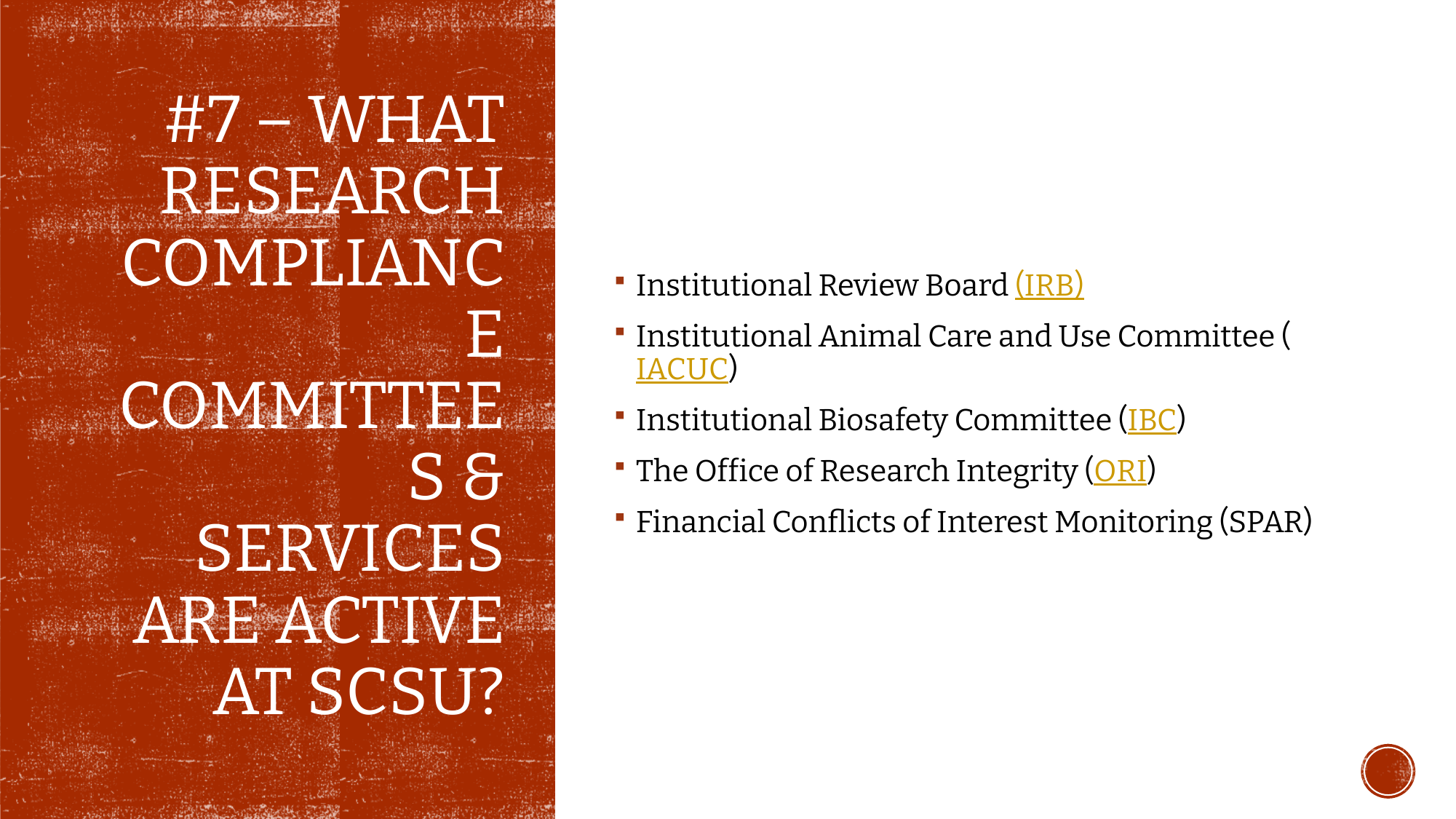

Institutional Review Board (IRB)
Institutional Animal Care and Use Committee (IACUC)
Institutional Biosafety Committee (IBC)
The Office of Research Integrity (ORI)
Financial Conflicts of Interest Monitoring (SPAR)
# #7 – what research compliance Committees & services are active at SCSU?